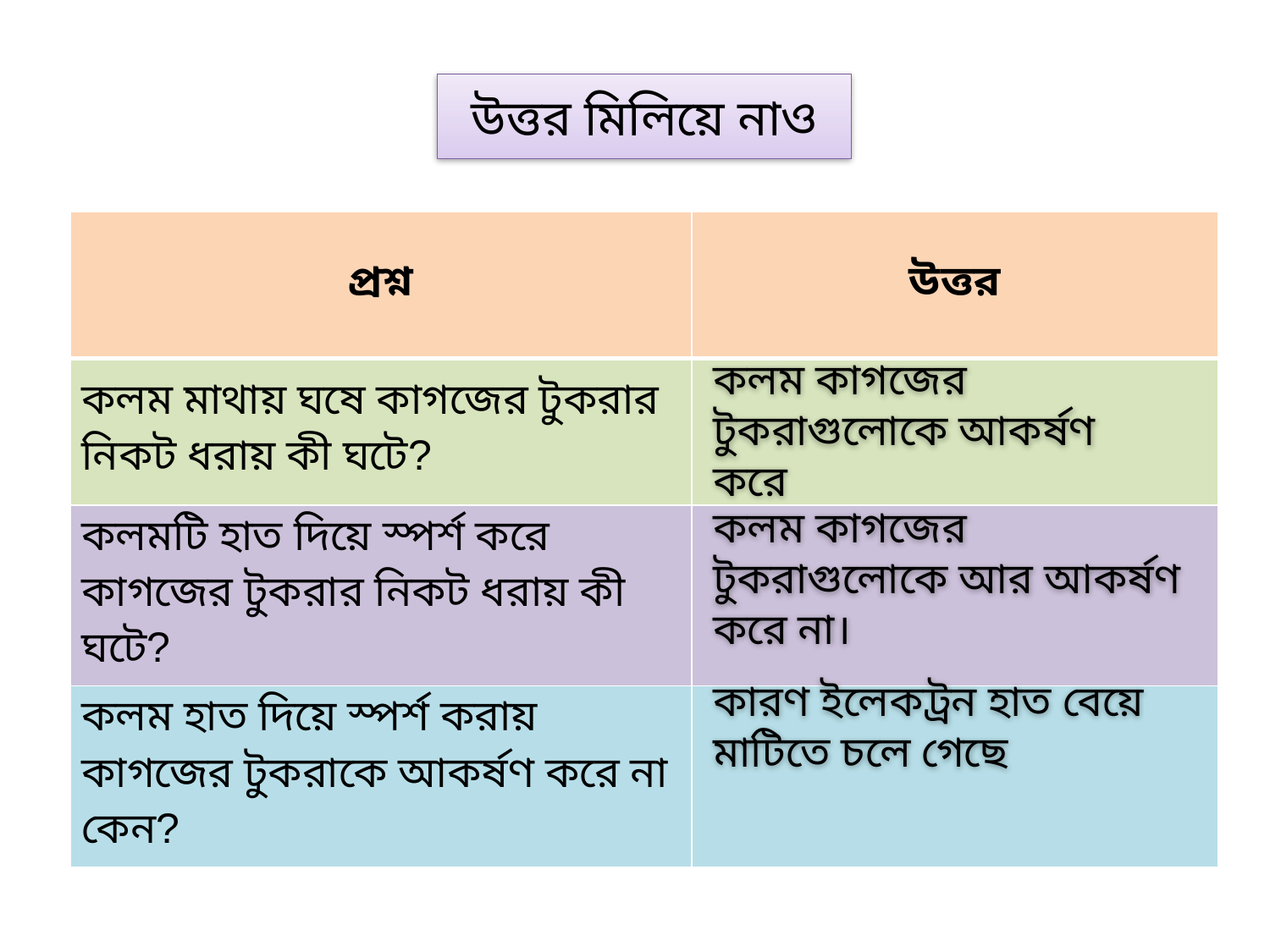

উত্তর মিলিয়ে নাও
| প্রশ্ন | উত্তর |
| --- | --- |
| কলম মাথায় ঘষে কাগজের টুকরার নিকট ধরায় কী ঘটে? |  |
| কলমটি হাত দিয়ে স্পর্শ করে কাগজের টুকরার নিকট ধরায় কী ঘটে? |  |
| কলম হাত দিয়ে স্পর্শ করায় কাগজের টুকরাকে আকর্ষণ করে না কেন? |  |
কলম কাগজের টুকরাগুলোকে আকর্ষণ করে
কলম কাগজের টুকরাগুলোকে আর আকর্ষণ করে না।
কারণ ইলেকট্রন হাত বেয়ে মাটিতে চলে গেছে